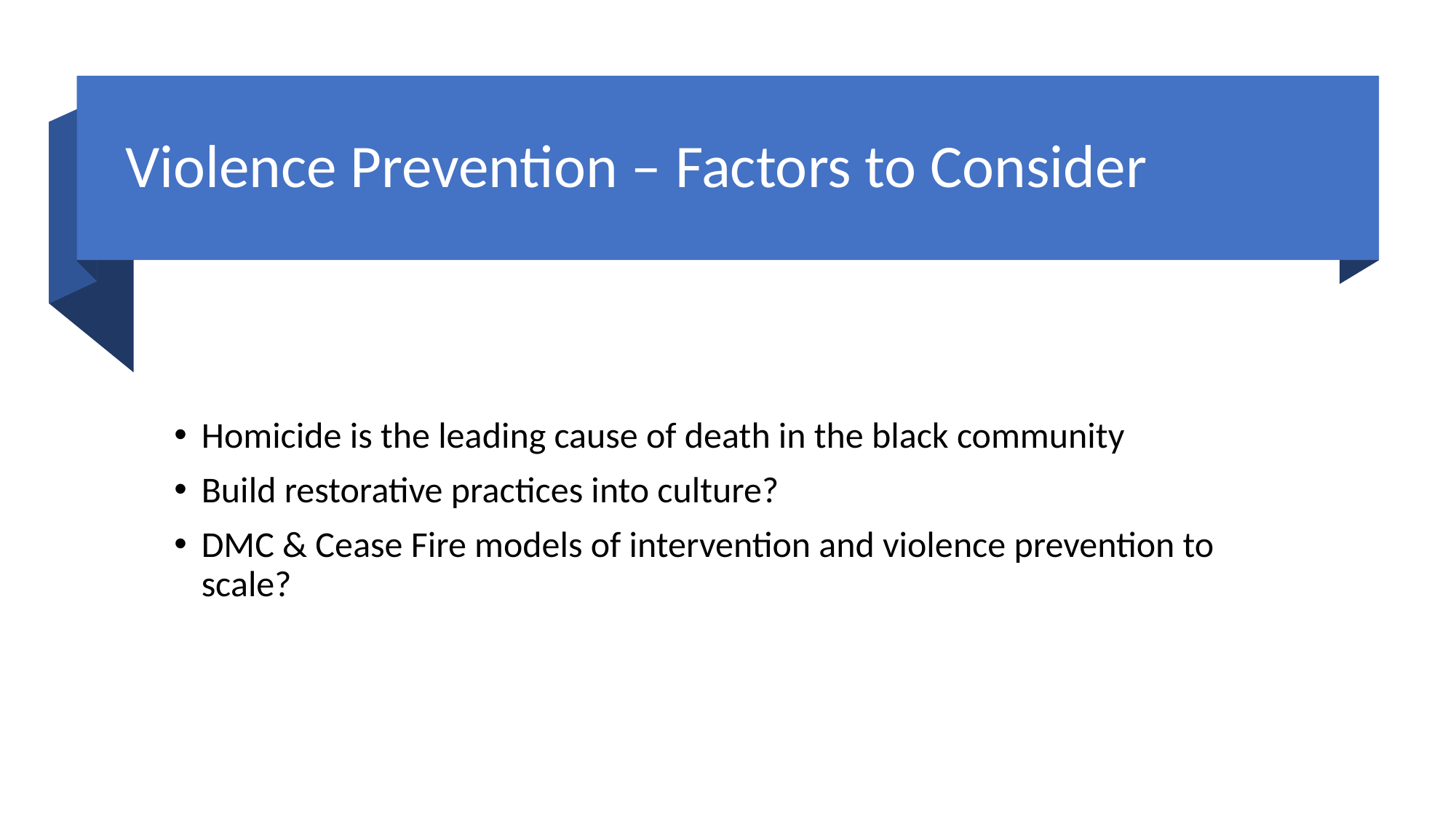

# Violence Prevention – Factors to Consider

Homicide is the leading cause of death in the black community
Build restorative practices into culture?
DMC & Cease Fire models of intervention and violence prevention to scale?